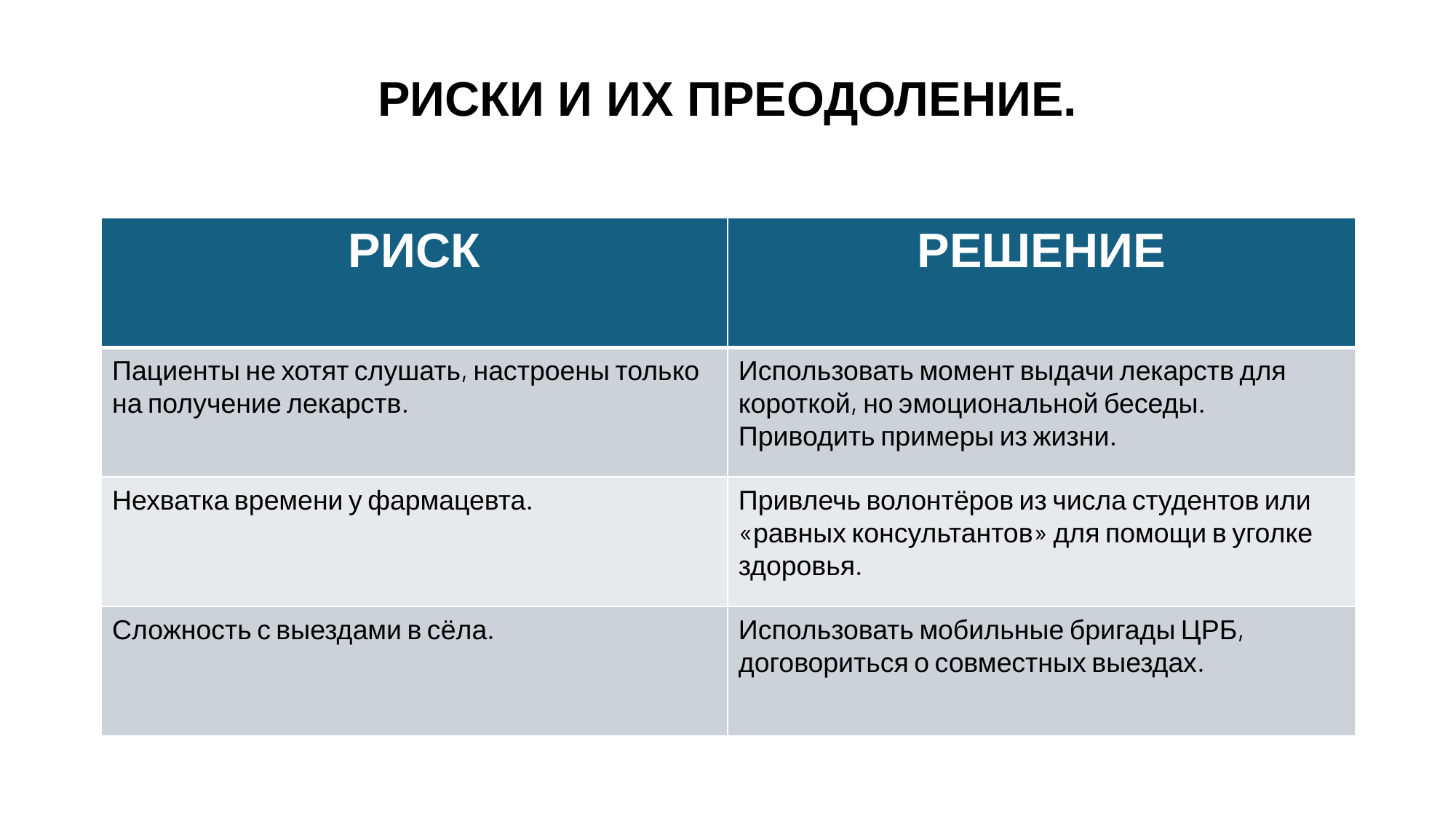

# РИСКИ И ИХ ПРЕОДОЛЕНИЕ.
| РИСК | РЕШЕНИЕ |
| --- | --- |
| Пациенты не хотят слушать, настроены только на получение лекарств. | Использовать момент выдачи лекарств для короткой, но эмоциональной беседы. Приводить примеры из жизни. |
| Нехватка времени у фармацевта. | Привлечь волонтёров из числа студентов или «равных консультантов» для помощи в уголке здоровья. |
| Сложность с выездами в сёла. | Использовать мобильные бригады ЦРБ, договориться о совместных выездах. |